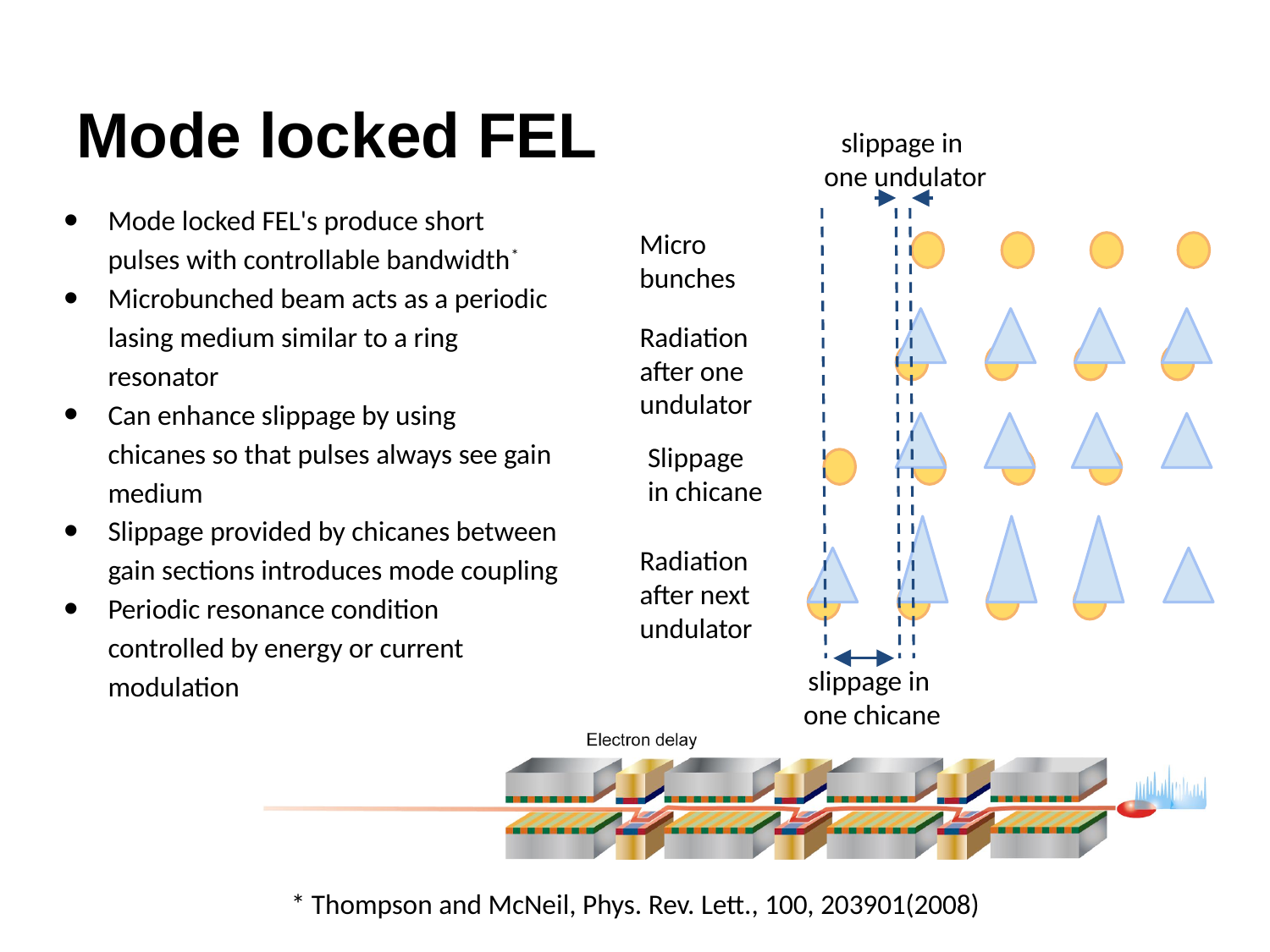

# Mode locked FEL
slippage in
one undulator
Mode locked FEL's produce short pulses with controllable bandwidth*
Microbunched beam acts as a periodic lasing medium similar to a ring resonator
Can enhance slippage by using chicanes so that pulses always see gain medium
Slippage provided by chicanes between gain sections introduces mode coupling
Periodic resonance condition controlled by energy or current modulation
Micro bunches

Radiation after one undulator

Slippage in chicane

Radiation after next undulator

slippage in
one chicane

* Thompson and McNeil, Phys. Rev. Lett., 100, 203901(2008)